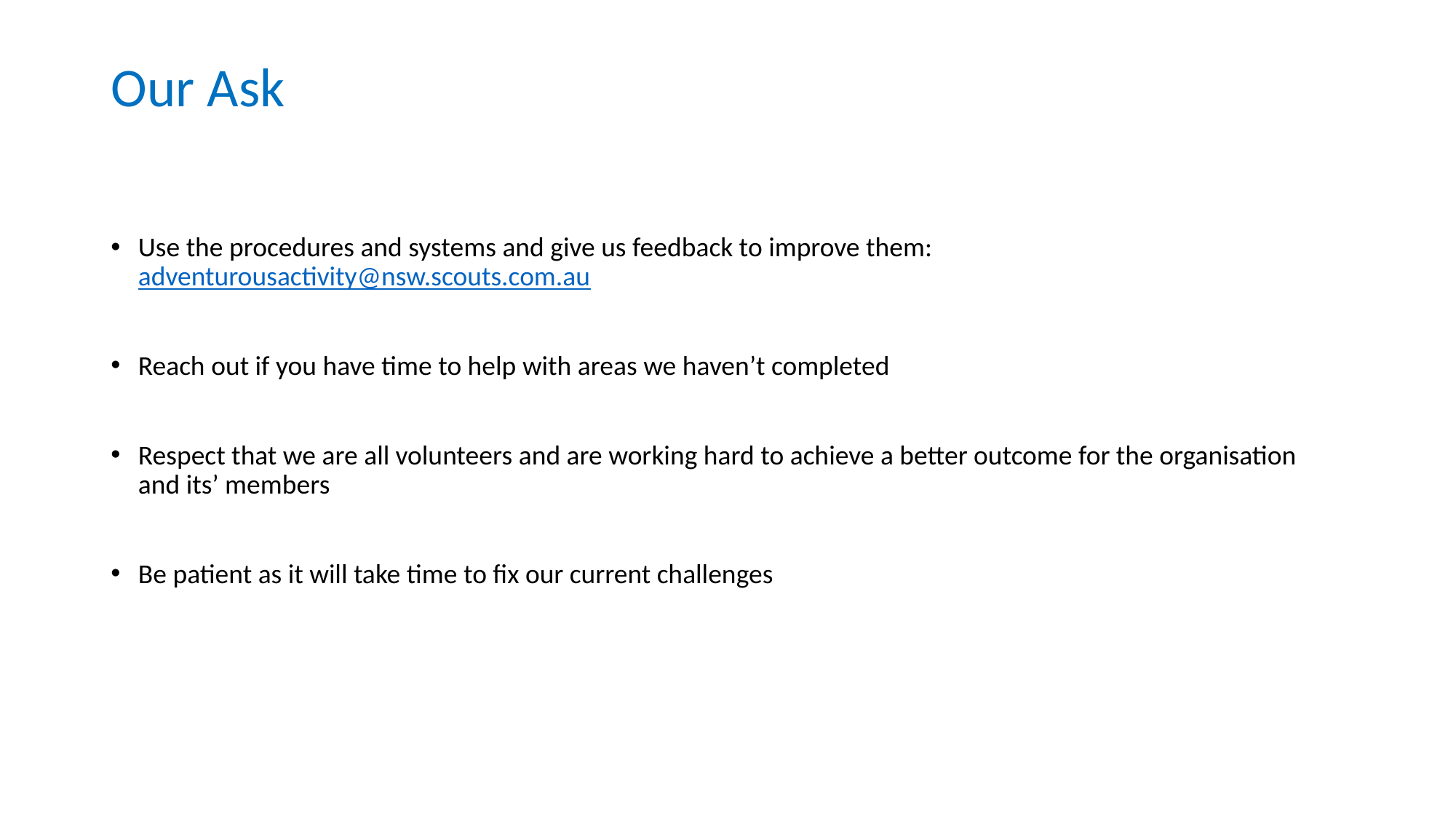

# Our Ask

Use the procedures and systems and give us feedback to improve them: adventurousactivity@nsw.scouts.com.au

Reach out if you have time to help with areas we haven’t completed

Respect that we are all volunteers and are working hard to achieve a better outcome for the organisation and its’ members

Be patient as it will take time to fix our current challenges